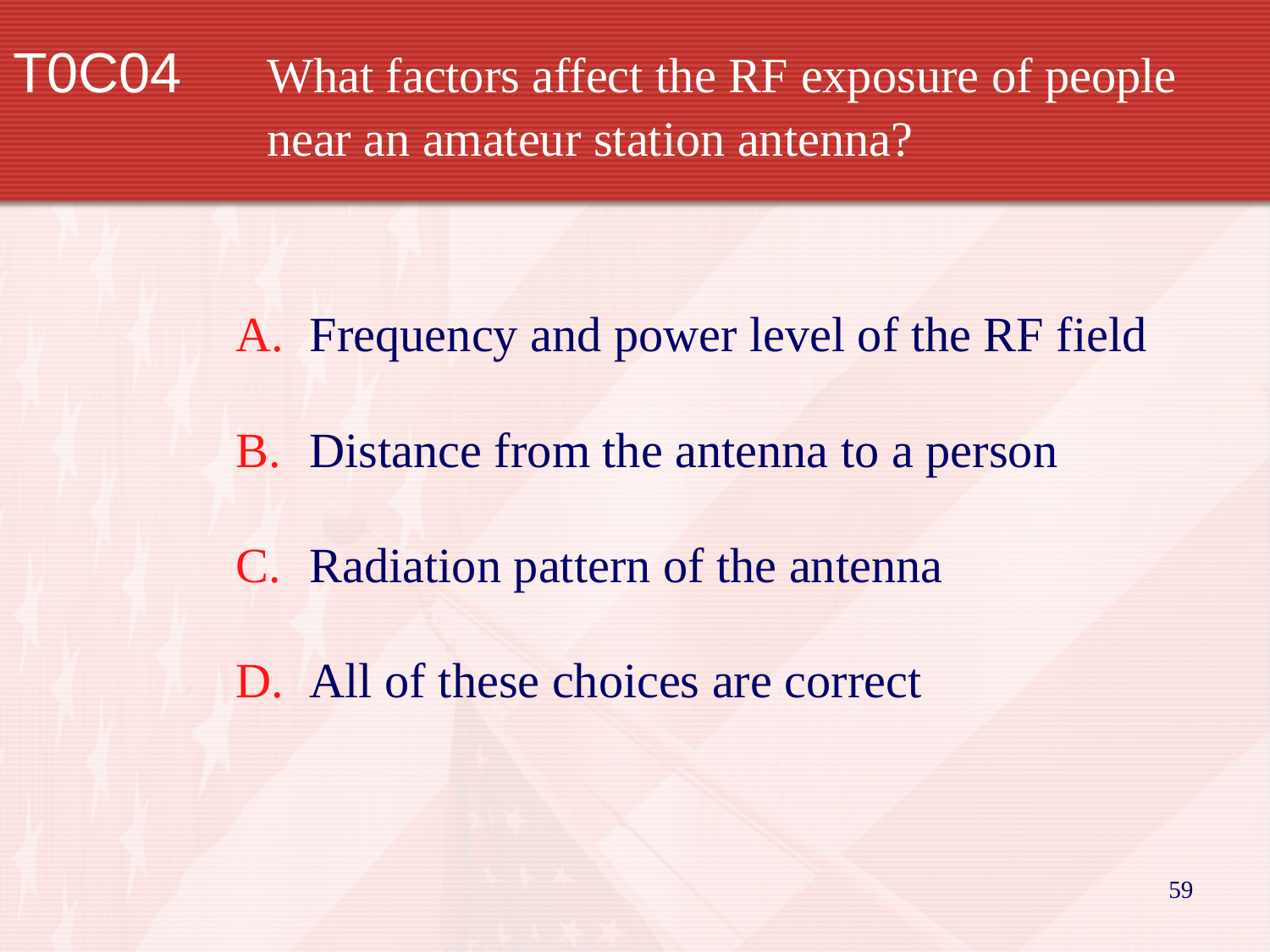

# T0C04		What factors affect the RF exposure of people 		near an amateur station antenna?
Frequency and power level of the RF field

Distance from the antenna to a person

Radiation pattern of the antenna

All of these choices are correct
59